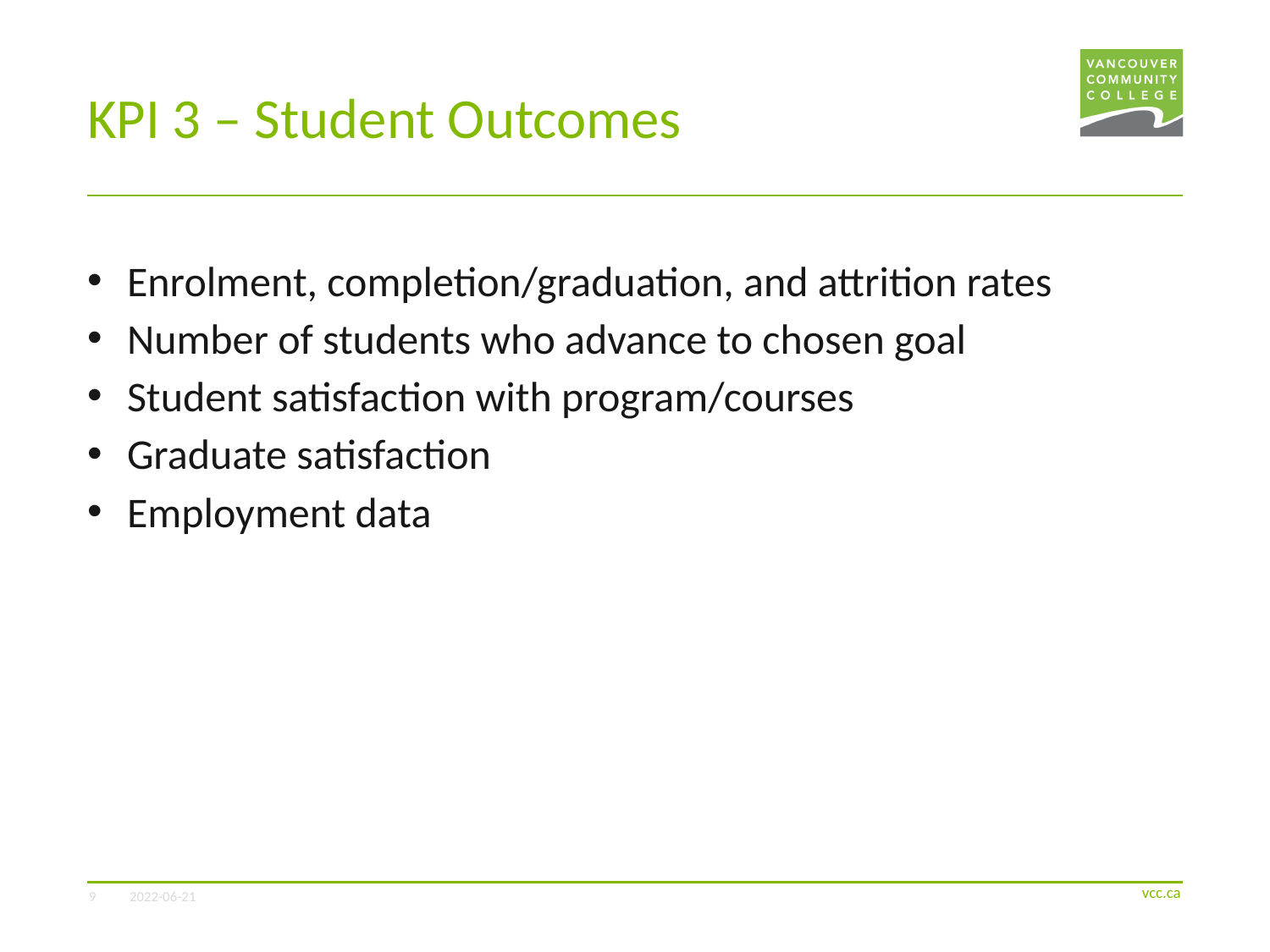

# KPI 3 – Student Outcomes

Enrolment, completion/graduation, and attrition rates
Number of students who advance to chosen goal
Student satisfaction with program/courses
Graduate satisfaction
Employment data

9
2022-06-21